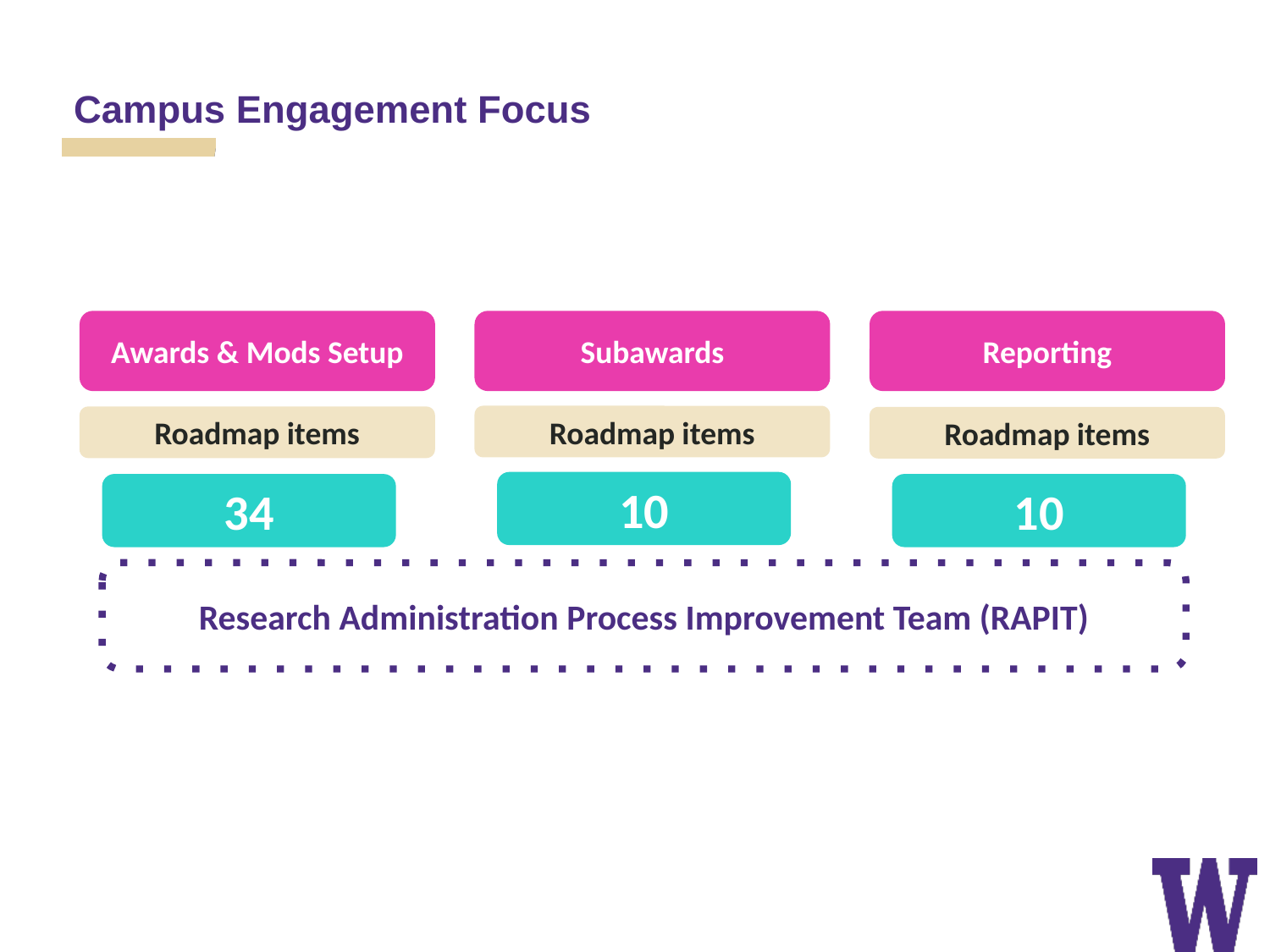

# Campus Engagement Focus
Awards & Mods Setup
Subawards
Reporting
Roadmap items
Roadmap items
Roadmap items
10
34
10
Research Administration Process Improvement Team (RAPIT)